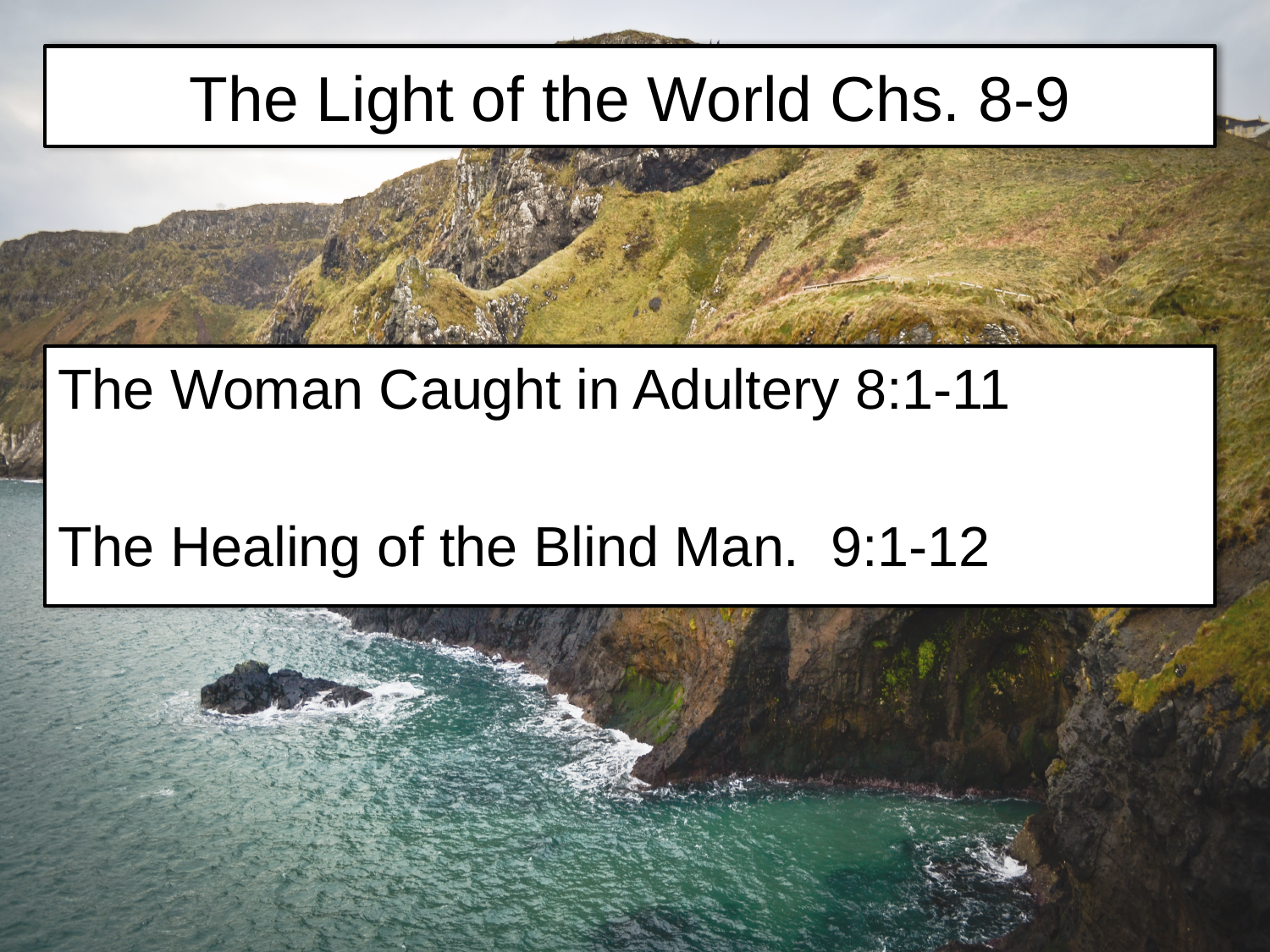

# The Light of the World Chs. 8-9
The Woman Caught in Adultery 8:1-11

The Healing of the Blind Man.  9:1-12